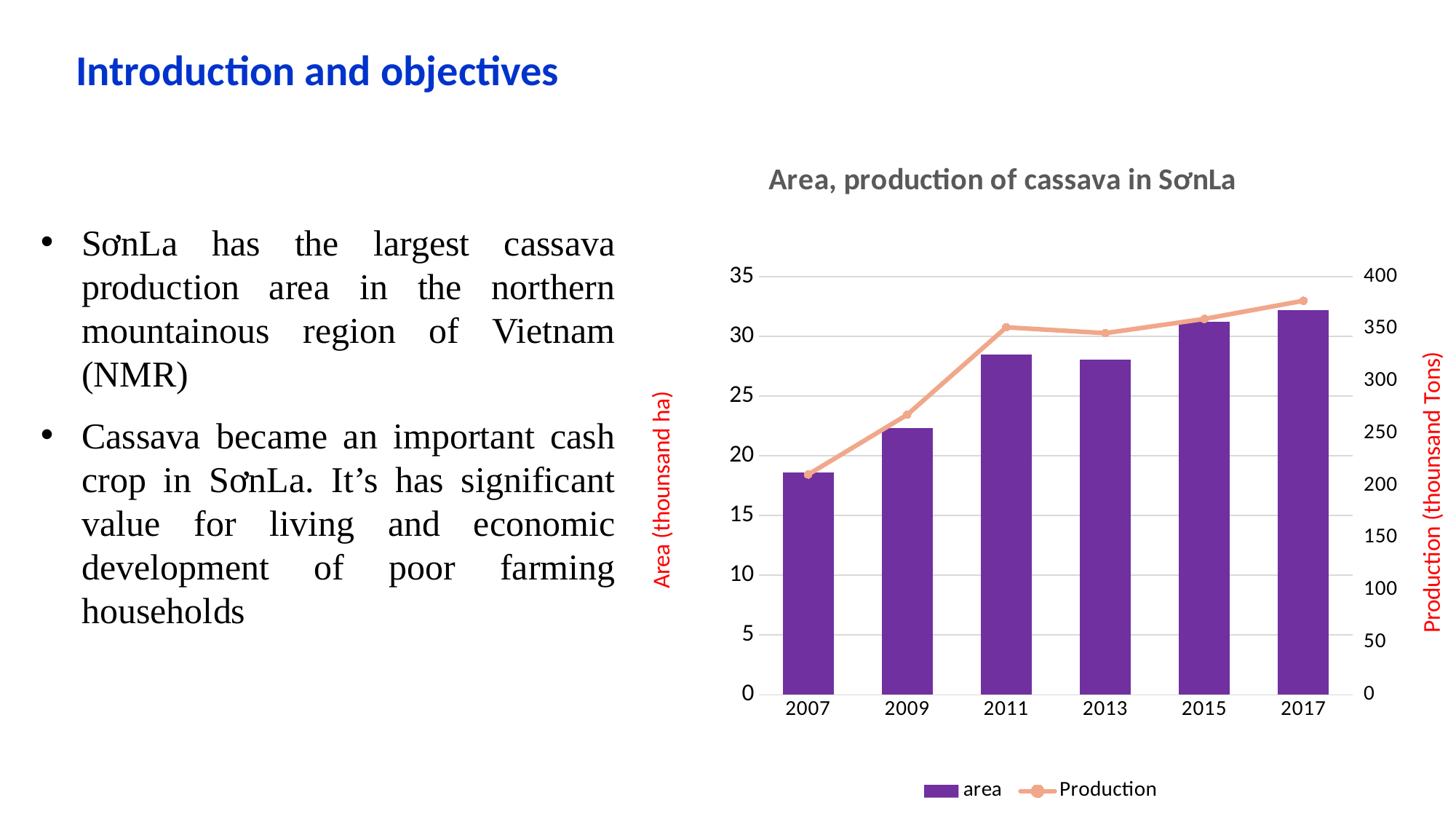

Introduction and objectives

### Chart: Area, production of cassava in SơnLa

| Category | area  | Production |
|---|---|---|
| 2007 | 18.6 | 210.6 |
| 2009 | 22.3 | 267.9 |
| 2011 | 28.5 | 351.5 |
| 2013 | 28.03 | 345.9 |
| 2015 | 31.2 | 359.5 |
| 2017 | 32.2 | 376.9 |
SơnLa has the largest cassava production area in the northern mountainous region of Vietnam (NMR)
Cassava became an important cash crop in SơnLa. It’s has significant value for living and economic development of poor farming households